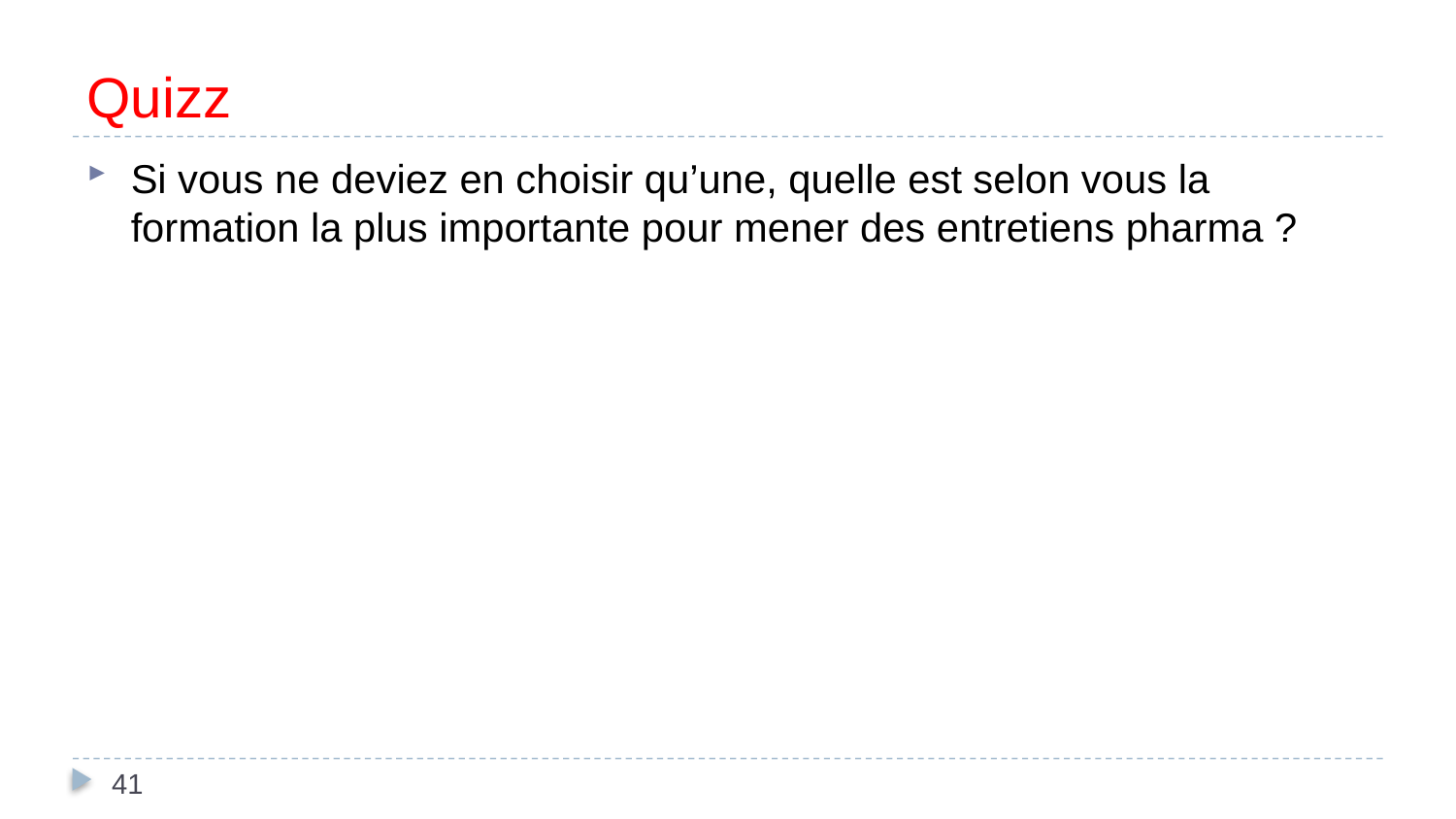

# Quizz
Si vous ne deviez en choisir qu’une, quelle est selon vous la formation la plus importante pour mener des entretiens pharma ?

41